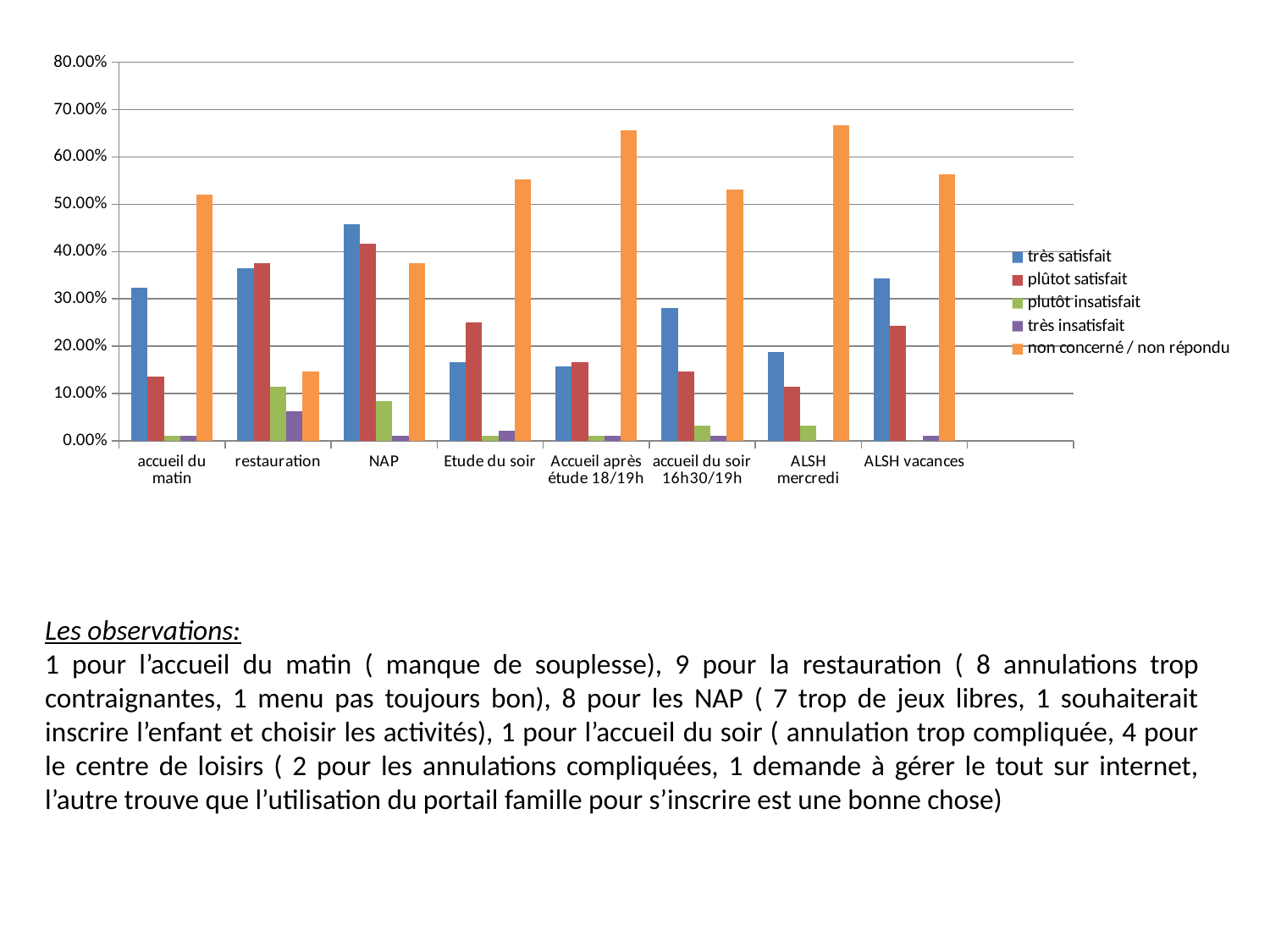

[unsupported chart]

Les observations:
1 pour l’accueil du matin ( manque de souplesse), 9 pour la restauration ( 8 annulations trop contraignantes, 1 menu pas toujours bon), 8 pour les NAP ( 7 trop de jeux libres, 1 souhaiterait inscrire l’enfant et choisir les activités), 1 pour l’accueil du soir ( annulation trop compliquée, 4 pour le centre de loisirs ( 2 pour les annulations compliquées, 1 demande à gérer le tout sur internet, l’autre trouve que l’utilisation du portail famille pour s’inscrire est une bonne chose)